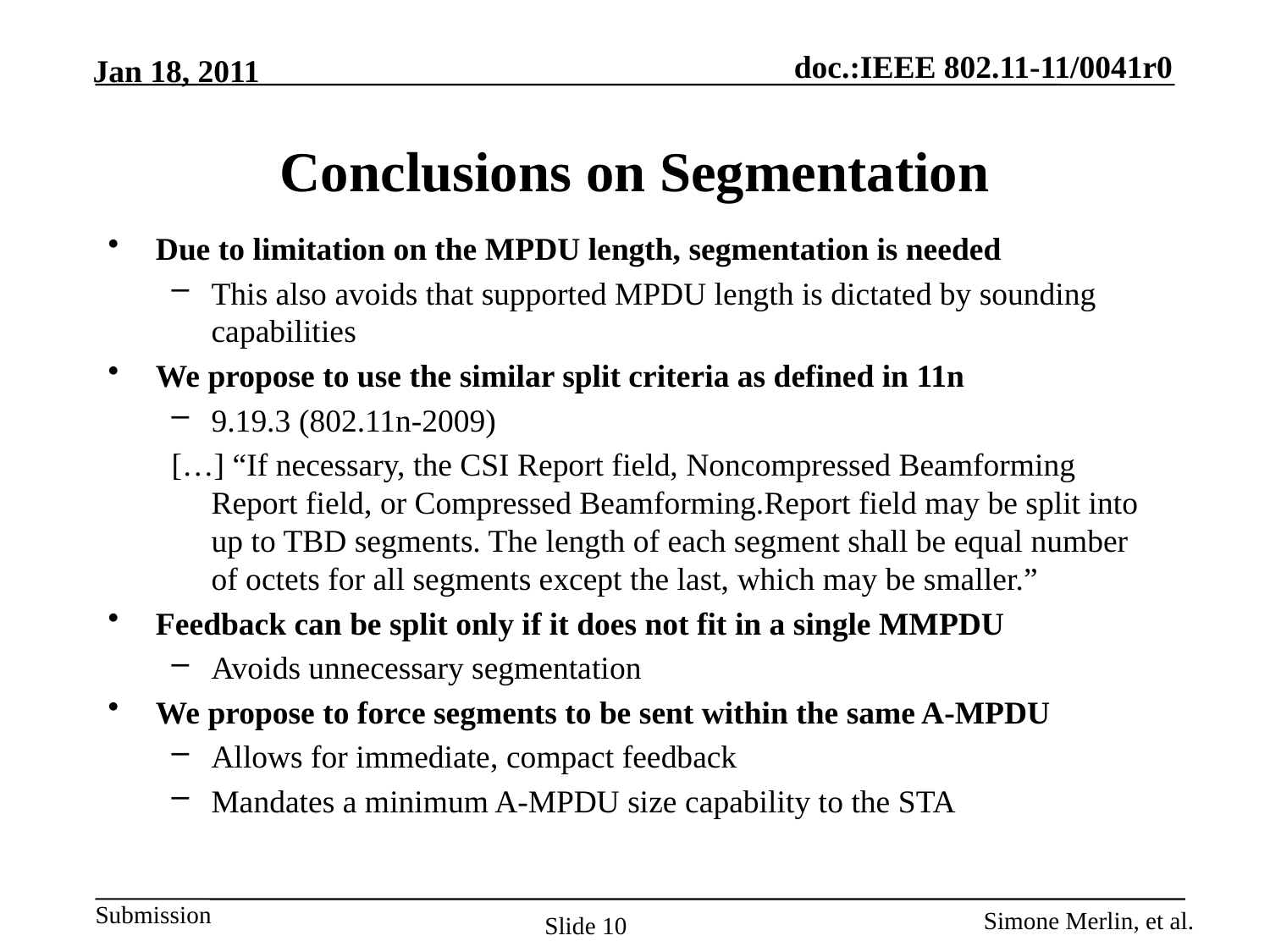

# Conclusions on Segmentation
Due to limitation on the MPDU length, segmentation is needed
This also avoids that supported MPDU length is dictated by sounding capabilities
We propose to use the similar split criteria as defined in 11n
9.19.3 (802.11n-2009)
[…] “If necessary, the CSI Report field, Noncompressed Beamforming Report field, or Compressed Beamforming.Report field may be split into up to TBD segments. The length of each segment shall be equal number of octets for all segments except the last, which may be smaller.”
Feedback can be split only if it does not fit in a single MMPDU
Avoids unnecessary segmentation
We propose to force segments to be sent within the same A-MPDU
Allows for immediate, compact feedback
Mandates a minimum A-MPDU size capability to the STA